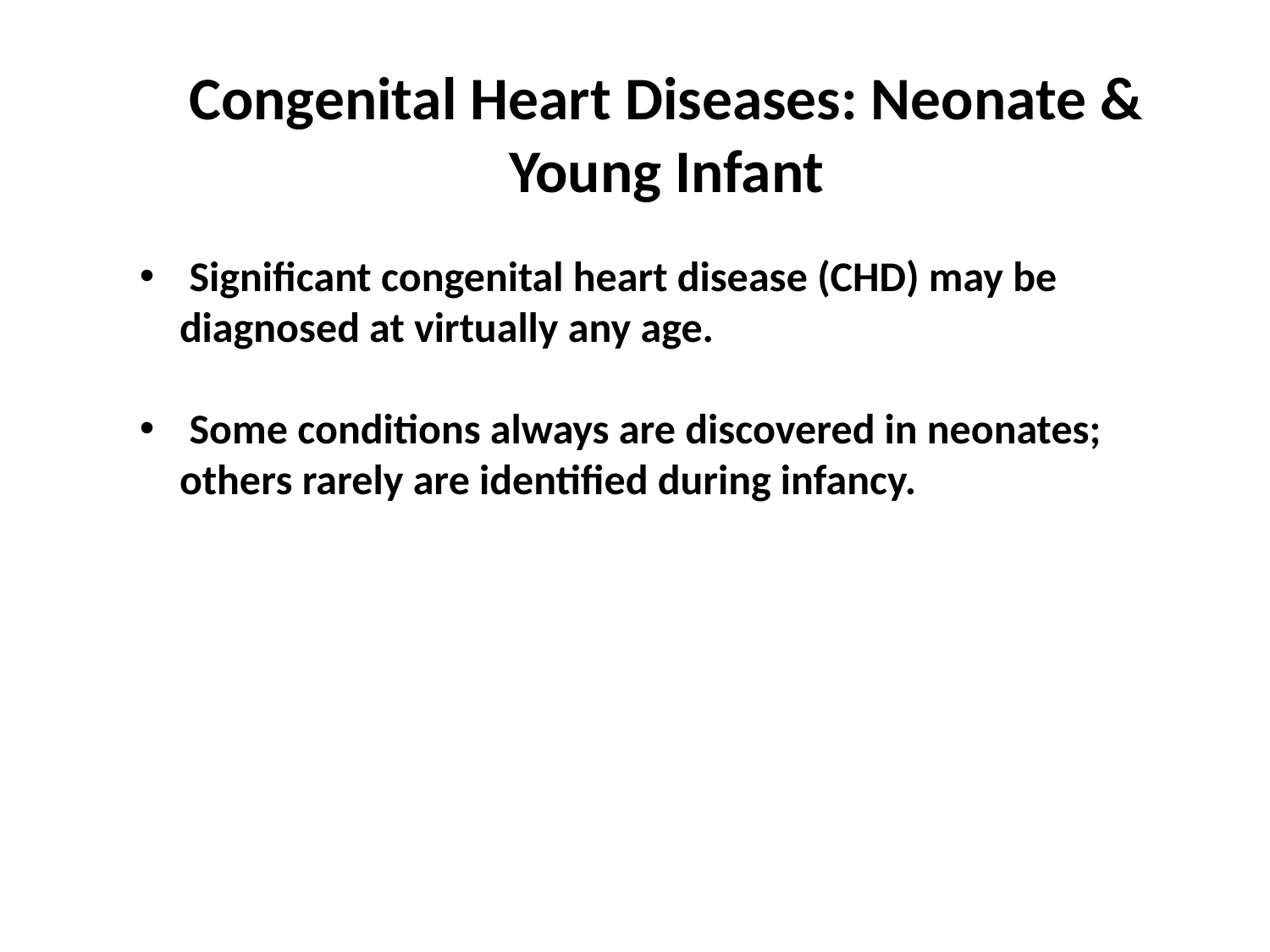

# Congenital Heart Diseases: Neonate & Young Infant
 Significant congenital heart disease (CHD) may be diagnosed at virtually any age.

 Some conditions always are discovered in neonates; others rarely are identified during infancy.